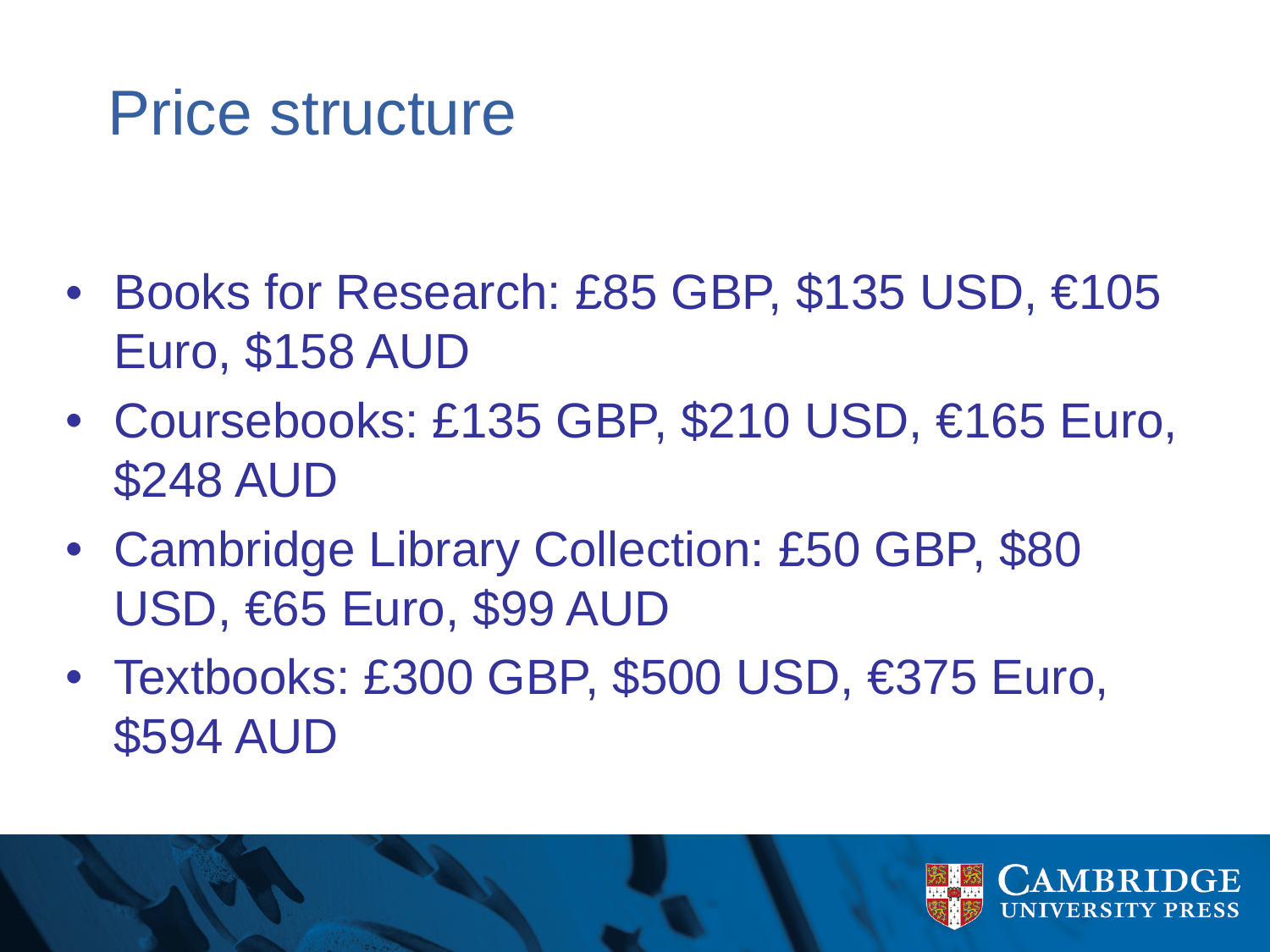

# Price structure
Books for Research: £85 GBP, $135 USD, €105 Euro, $158 AUD
Coursebooks: £135 GBP, $210 USD, €165 Euro, $248 AUD
Cambridge Library Collection: £50 GBP, $80 USD, €65 Euro, $99 AUD
Textbooks: £300 GBP, $500 USD, €375 Euro, $594 AUD